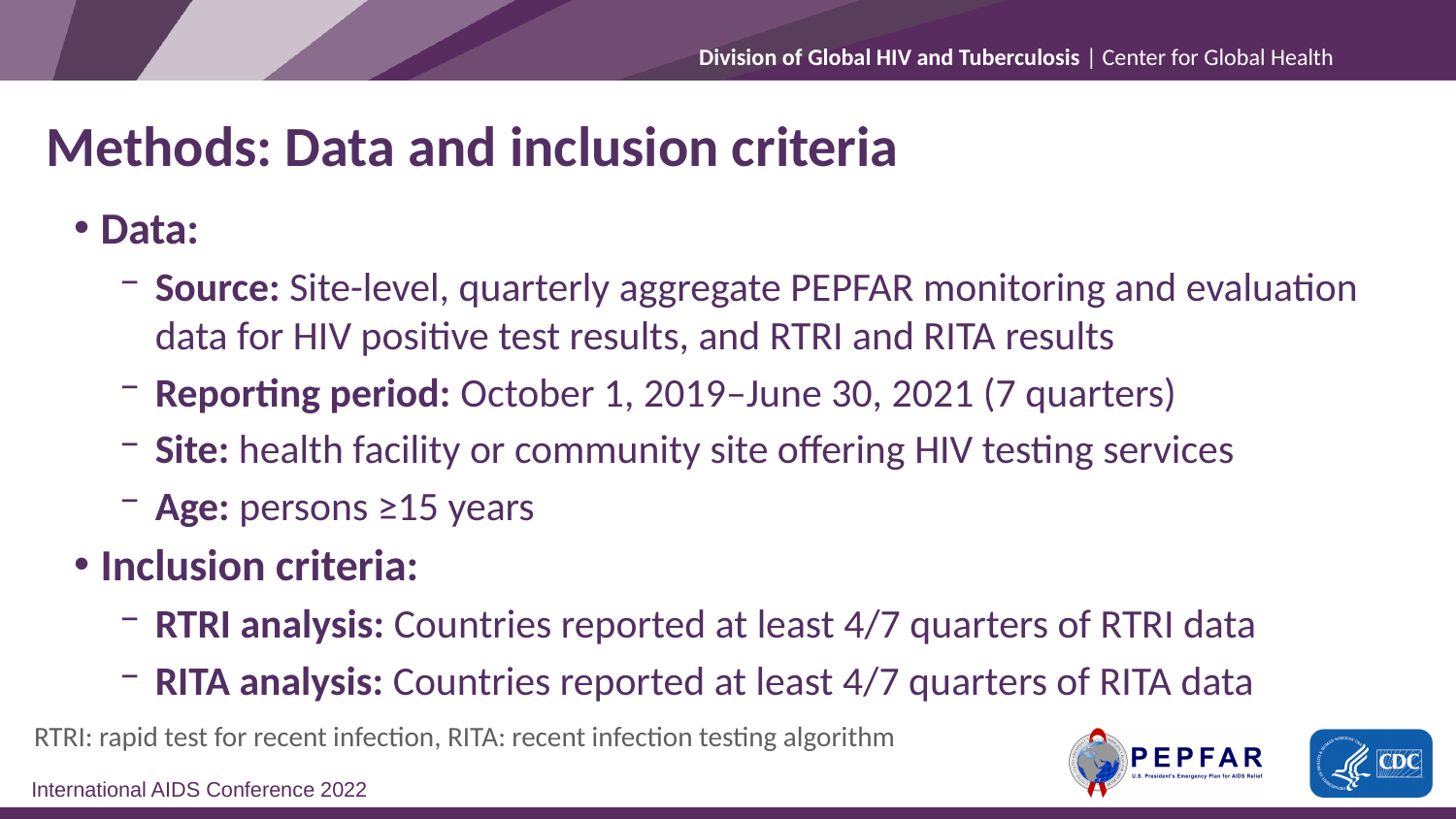

# Methods: Data and inclusion criteria
Data:
Source: Site-level, quarterly aggregate PEPFAR monitoring and evaluation data for HIV positive test results, and RTRI and RITA results
Reporting period: October 1, 2019–June 30, 2021 (7 quarters)
Site: health facility or community site offering HIV testing services
Age: persons ≥15 years
Inclusion criteria:
RTRI analysis: Countries reported at least 4/7 quarters of RTRI data
RITA analysis: Countries reported at least 4/7 quarters of RITA data

RTRI: rapid test for recent infection, RITA: recent infection testing algorithm